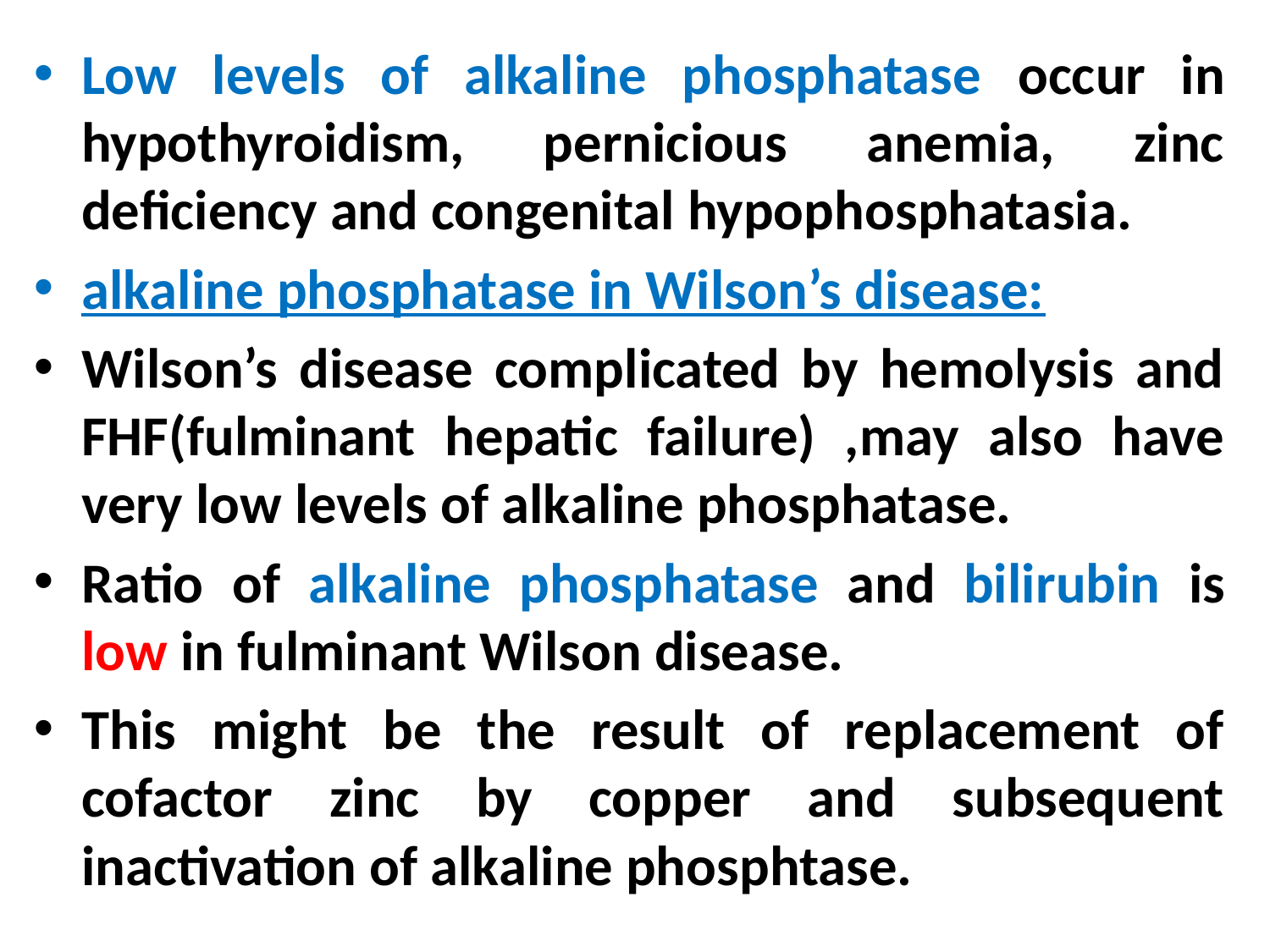

Low levels of alkaline phosphatase occur in hypothyroidism, pernicious anemia, zinc deficiency and congenital hypophosphatasia.
alkaline phosphatase in Wilson’s disease:
Wilson’s disease complicated by hemolysis and FHF(fulminant hepatic failure) ,may also have very low levels of alkaline phosphatase.
Ratio of alkaline phosphatase and bilirubin is low in fulminant Wilson disease.
This might be the result of replacement of cofactor zinc by copper and subsequent inactivation of alkaline phosphtase.

#